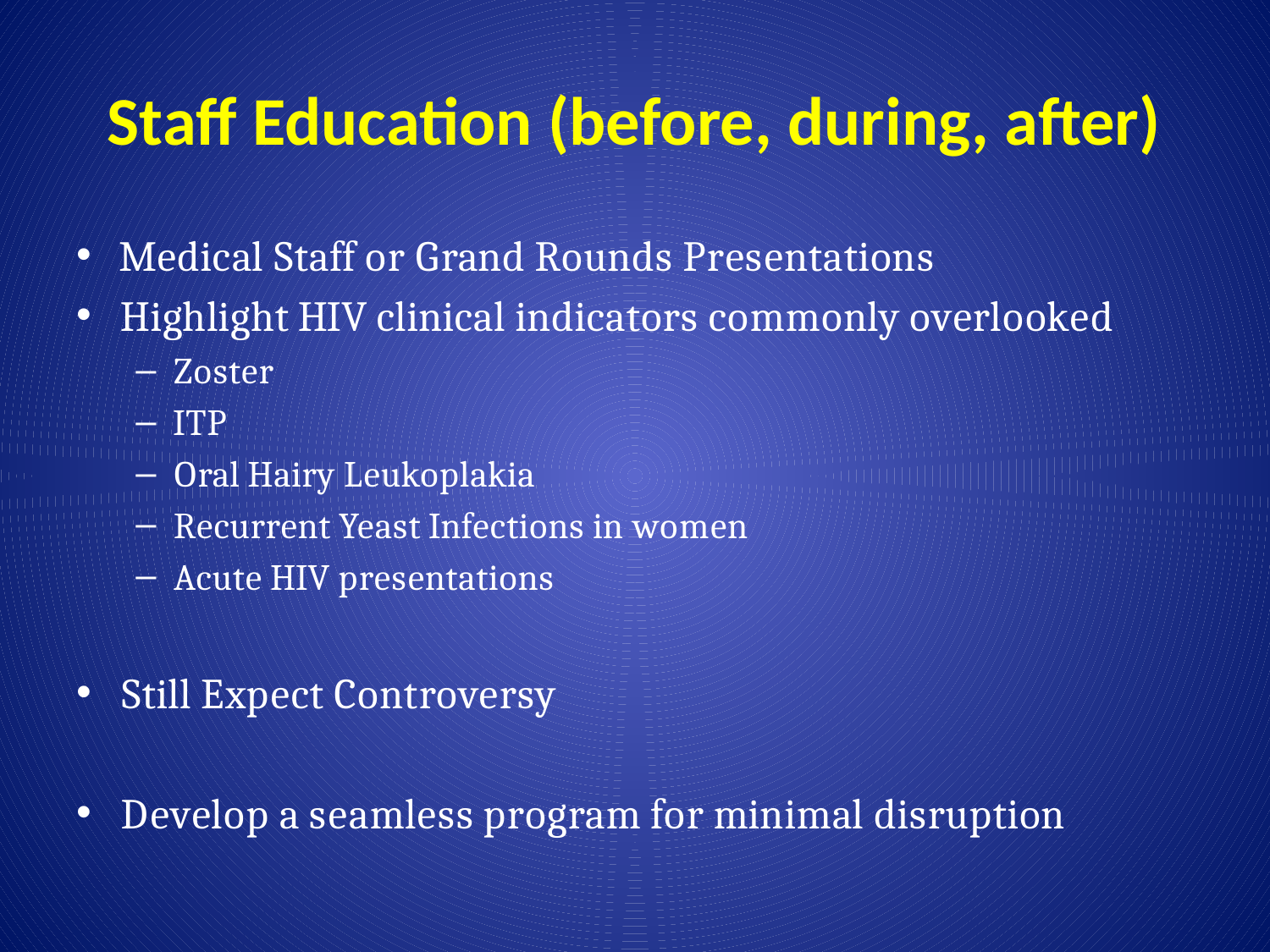

# Staff Education (before, during, after)
Medical Staff or Grand Rounds Presentations
Highlight HIV clinical indicators commonly overlooked
Zoster
ITP
Oral Hairy Leukoplakia
Recurrent Yeast Infections in women
Acute HIV presentations

Still Expect Controversy

Develop a seamless program for minimal disruption